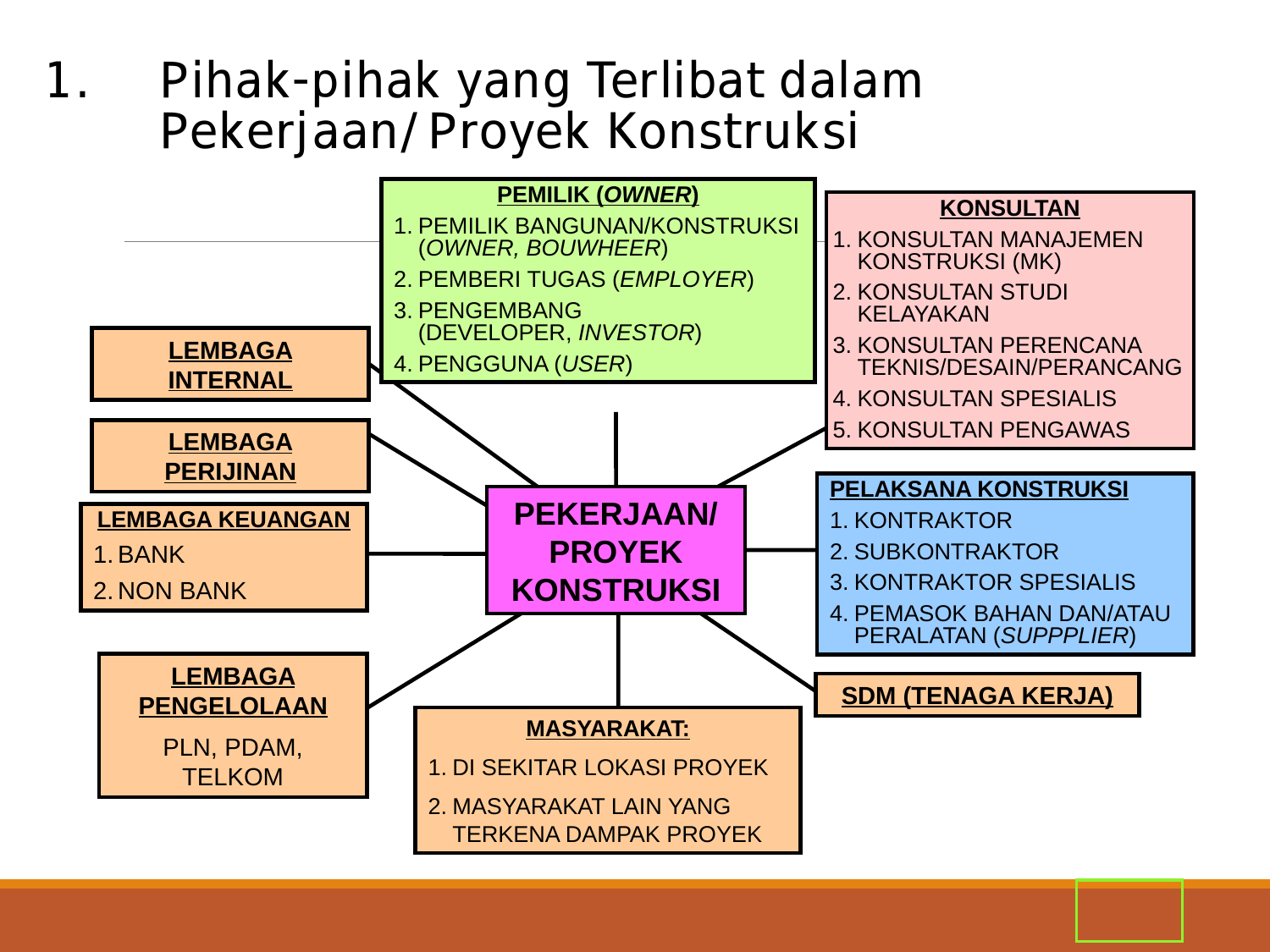

# Pihak-pihak yang Terlibat dalam Pekerjaan/Proyek Konstruksi
PEMILIK (OWNER)
PEMILIK BANGUNAN/KONSTRUKSI (OWNER, BOUWHEER)
PEMBERI TUGAS (EMPLOYER)
PENGEMBANG               (DEVELOPER, INVESTOR)
PENGGUNA (USER)
KONSULTAN
KONSULTAN MANAJEMEN KONSTRUKSI (MK)
KONSULTAN STUDI KELAYAKAN
KONSULTAN PERENCANA TEKNIS/DESAIN/PERANCANG
KONSULTAN SPESIALIS
KONSULTAN PENGAWAS
LEMBAGA INTERNAL

LEMBAGA PERIJINAN

LEMBAGA KEUANGAN
BANK
NON BANK

LEMBAGA PENGELOLAAN
PLN, PDAM, TELKOM
SDM (TENAGA KERJA)
MASYARAKAT:
DI SEKITAR LOKASI PROYEK
MASYARAKAT LAIN YANG TERKENA DAMPAK PROYEK

PELAKSANA KONSTRUKSI
KONTRAKTOR
SUBKONTRAKTOR
KONTRAKTOR SPESIALIS
PEMASOK BAHAN DAN/ATAU PERALATAN (SUPPPLIER)
PEKERJAAN/ PROYEK KONSTRUKSI